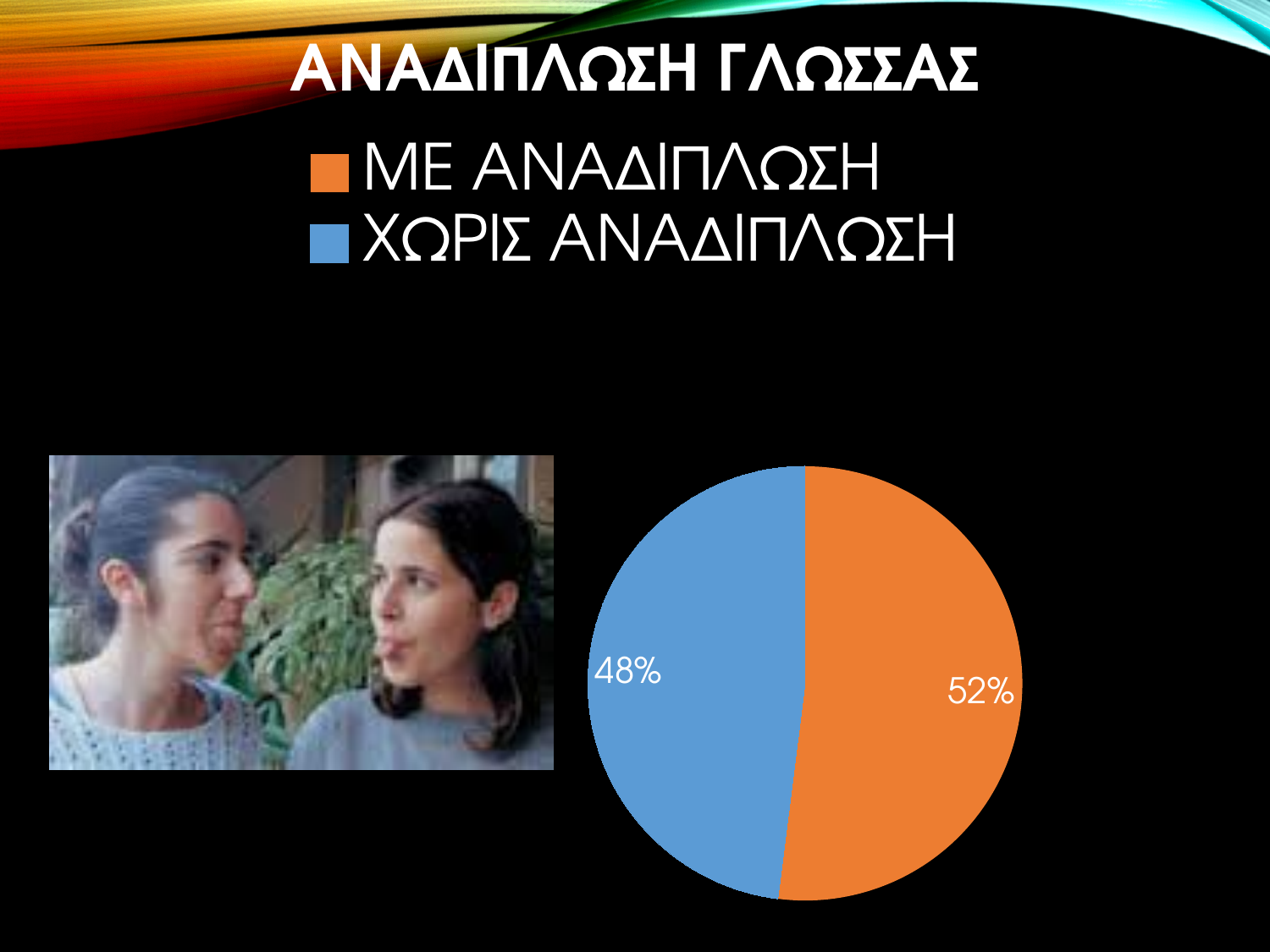

### Chart: ΑΝΑΔΙΠΛΩΣΗ ΓΛΩΣΣΑΣ

| Category |  |
|---|---|
| ΜΕ ΑΝΑΔΙΠΛΩΣΗ | 0.52 |
| ΧΩΡΙΣ ΑΝΑΔΙΠΛΩΣΗ | 0.4800000000000003 |